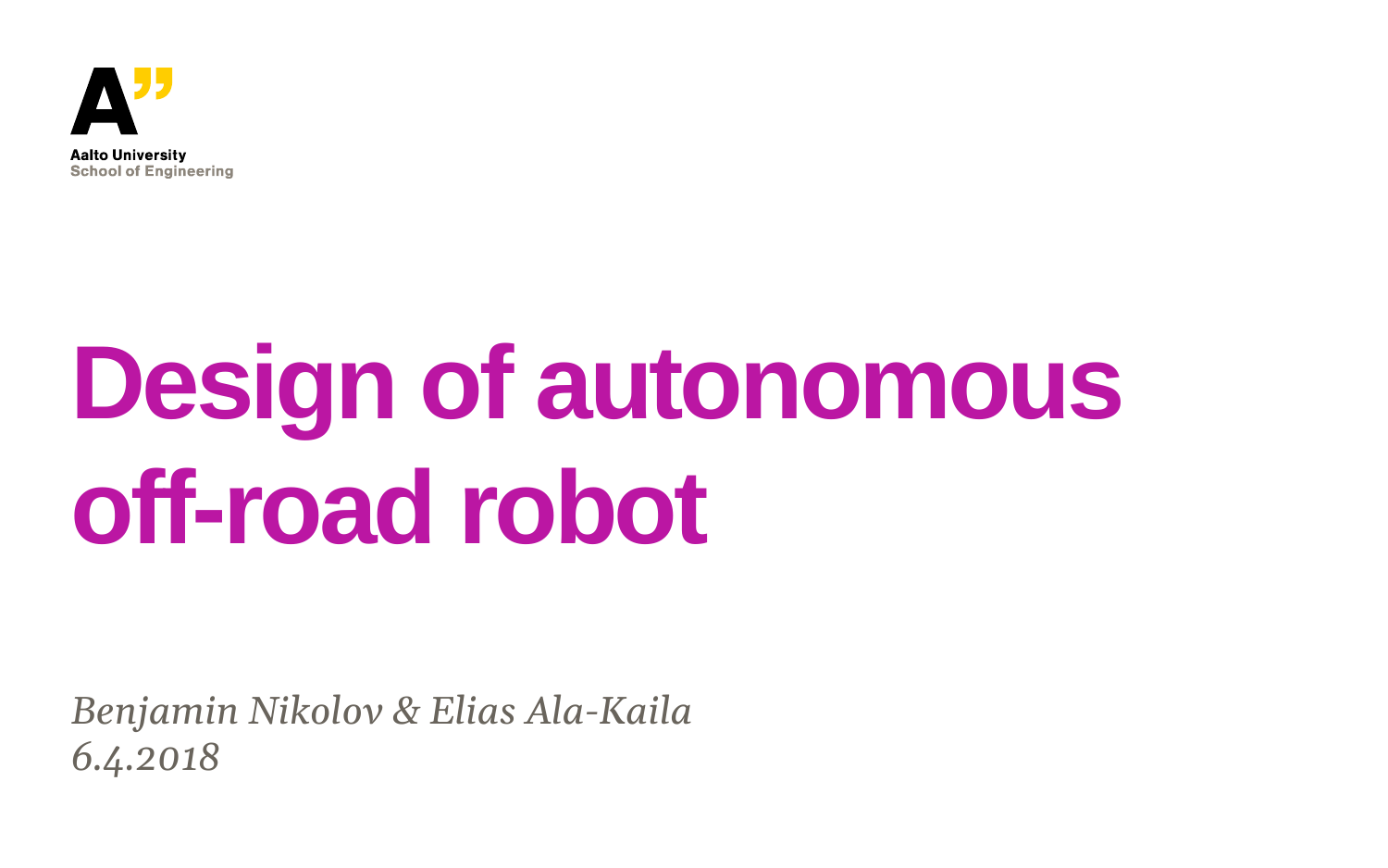

# Design of autonomous off-road robot
Benjamin Nikolov & Elias Ala-Kaila
6.4.2018